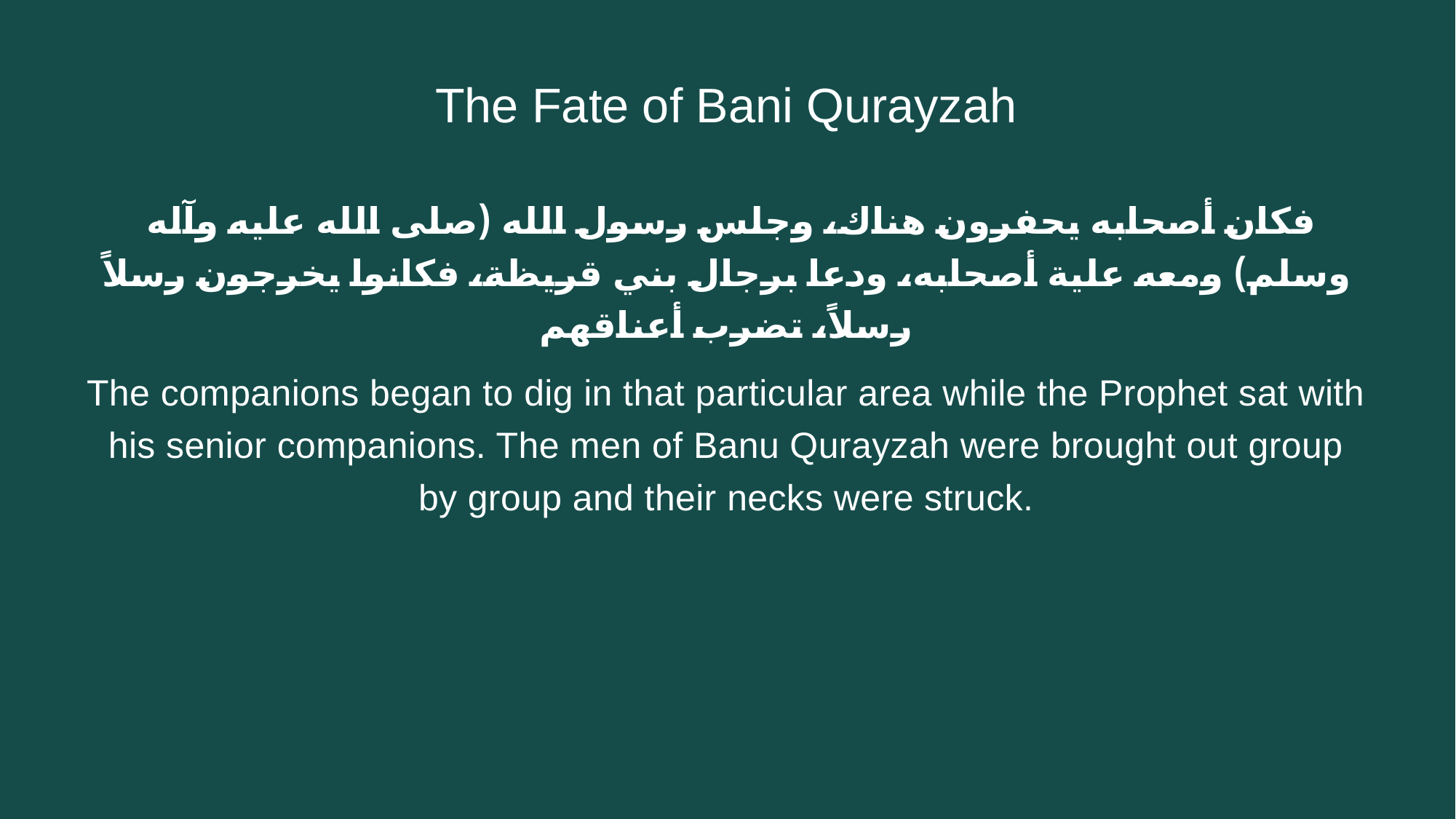

# The Fate of Bani Qurayzah
 فكان أصحابه يحفرون هناك، وجلس رسول الله (صلى الله عليه وآله وسلم) ومعه علية أصحابه، ودعا برجال بني قريظة، فكانوا يخرجون رسلاً رسلاً، تضرب أعناقهم
The companions began to dig in that particular area while the Prophet sat with his senior companions. The men of Banu Qurayzah were brought out group by group and their necks were struck.